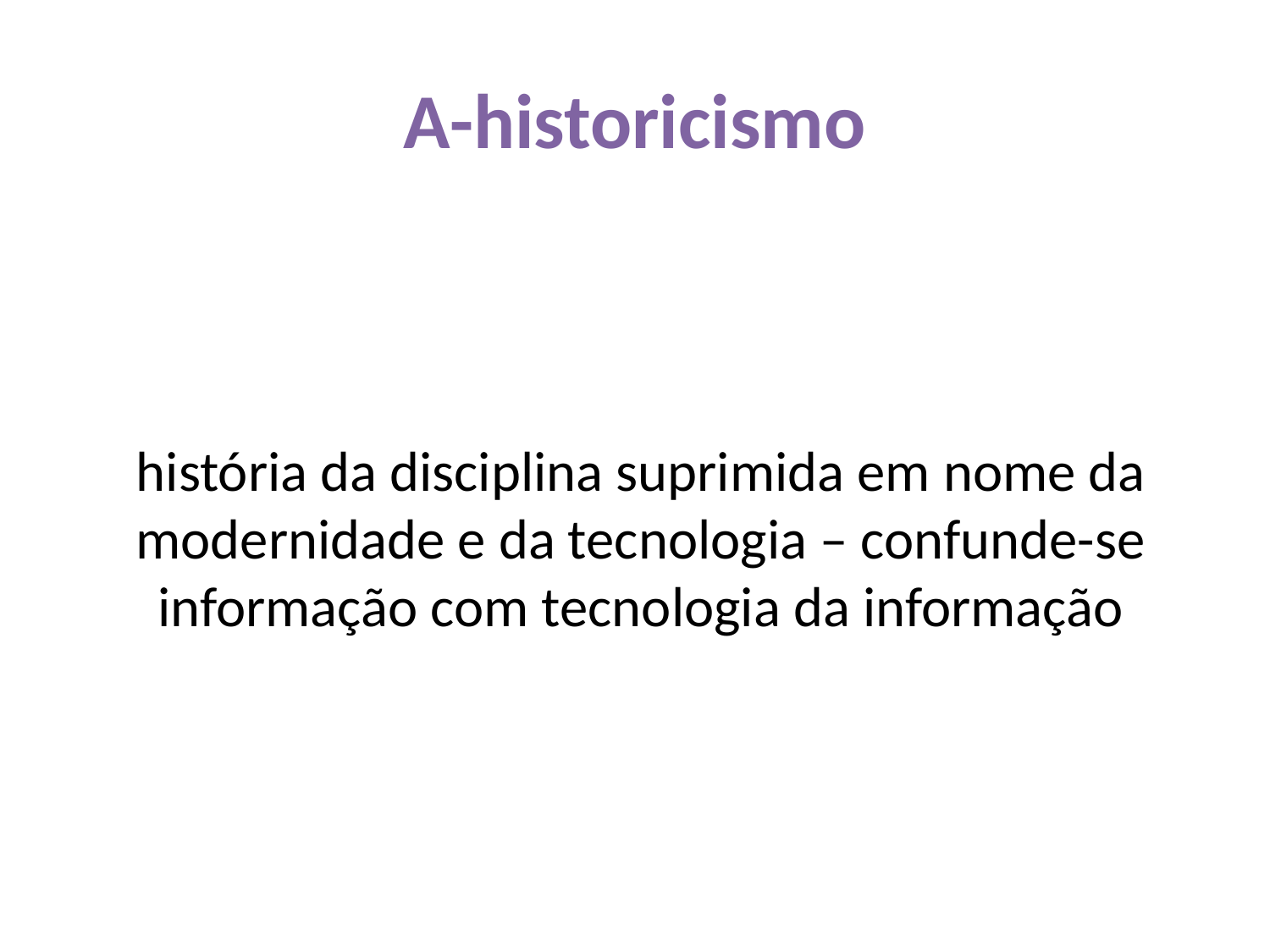

# A-historicismo
	história da disciplina suprimida em nome da modernidade e da tecnologia – confunde-se informação com tecnologia da informação